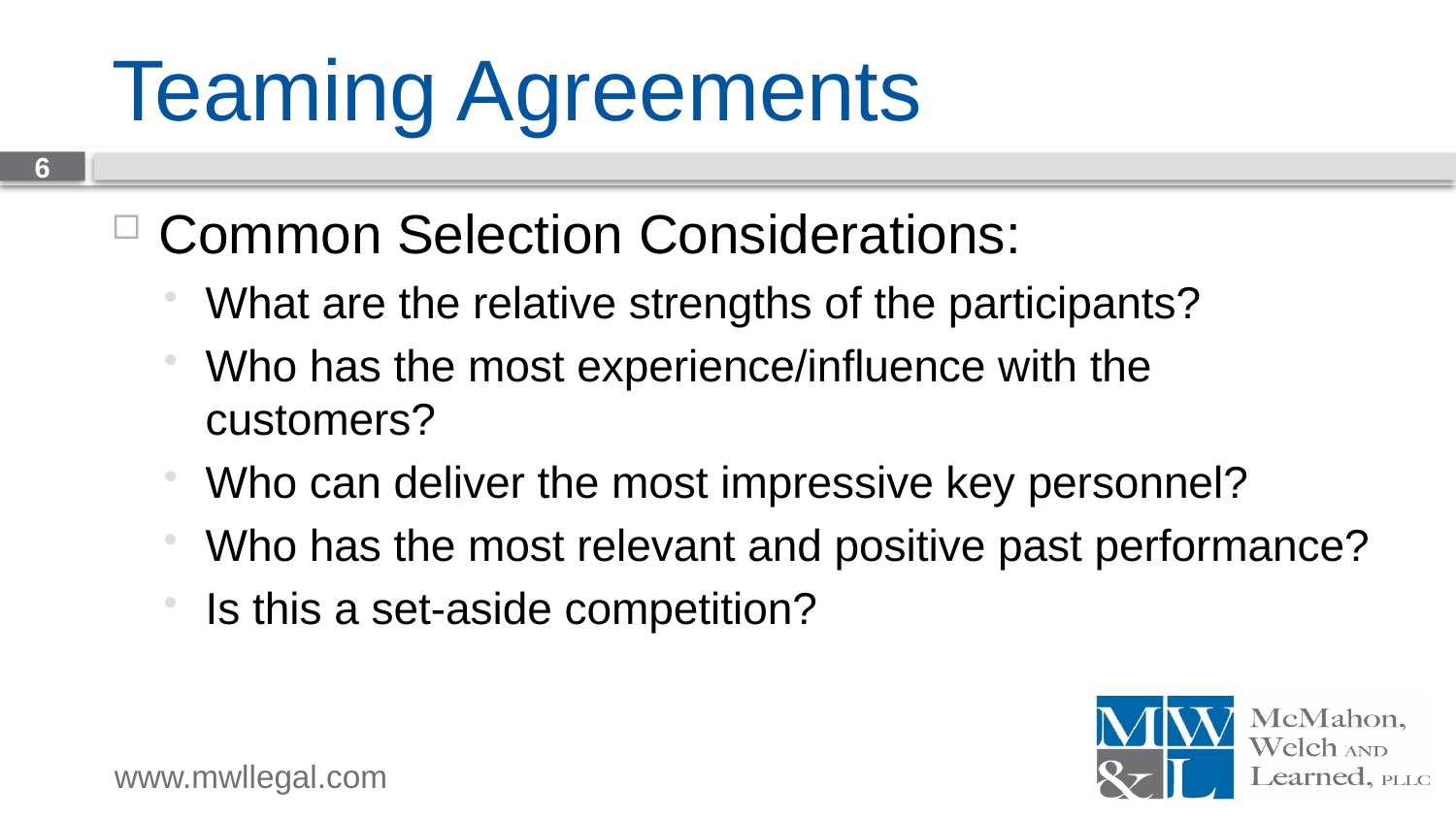

# Teaming Agreements
6
Common Selection Considerations:
What are the relative strengths of the participants?
Who has the most experience/influence with the customers?
Who can deliver the most impressive key personnel?
Who has the most relevant and positive past performance?
Is this a set-aside competition?